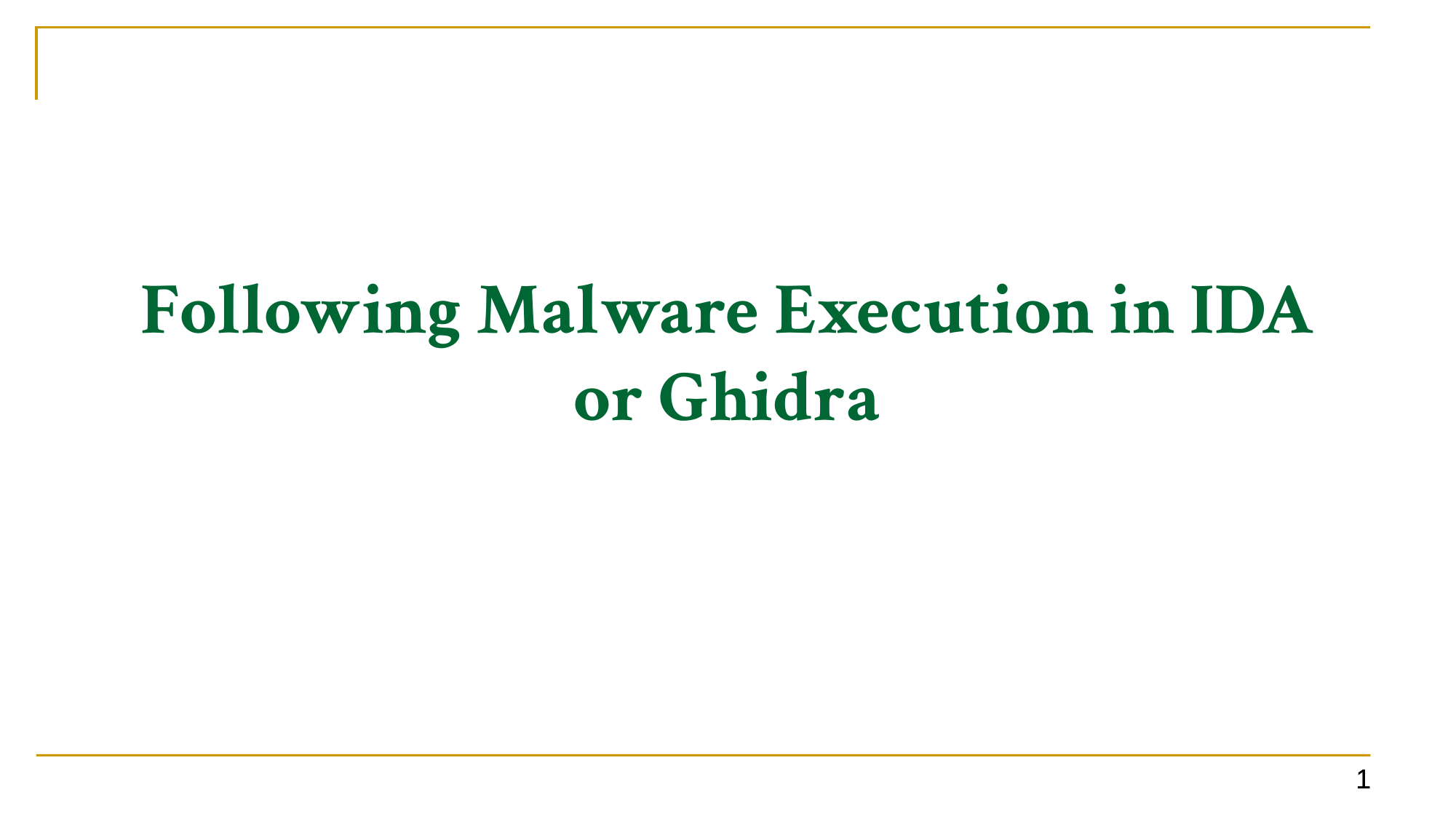

# Following Malware Execution in IDA or Ghidra